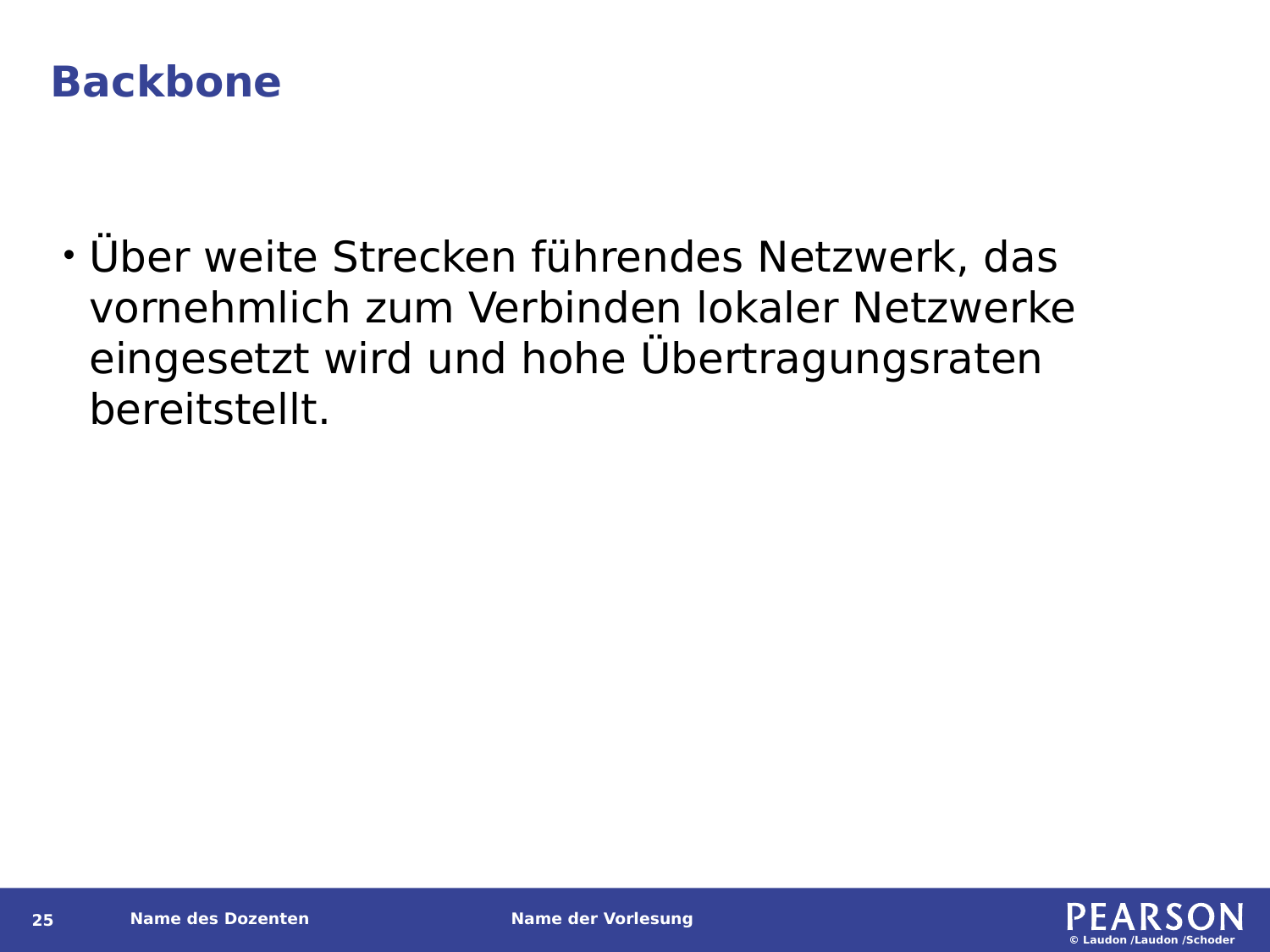

# Backbone

Über weite Strecken führendes Netzwerk, das vornehmlich zum Verbinden lokaler Netzwerke eingesetzt wird und hohe Übertragungsraten bereitstellt.
25